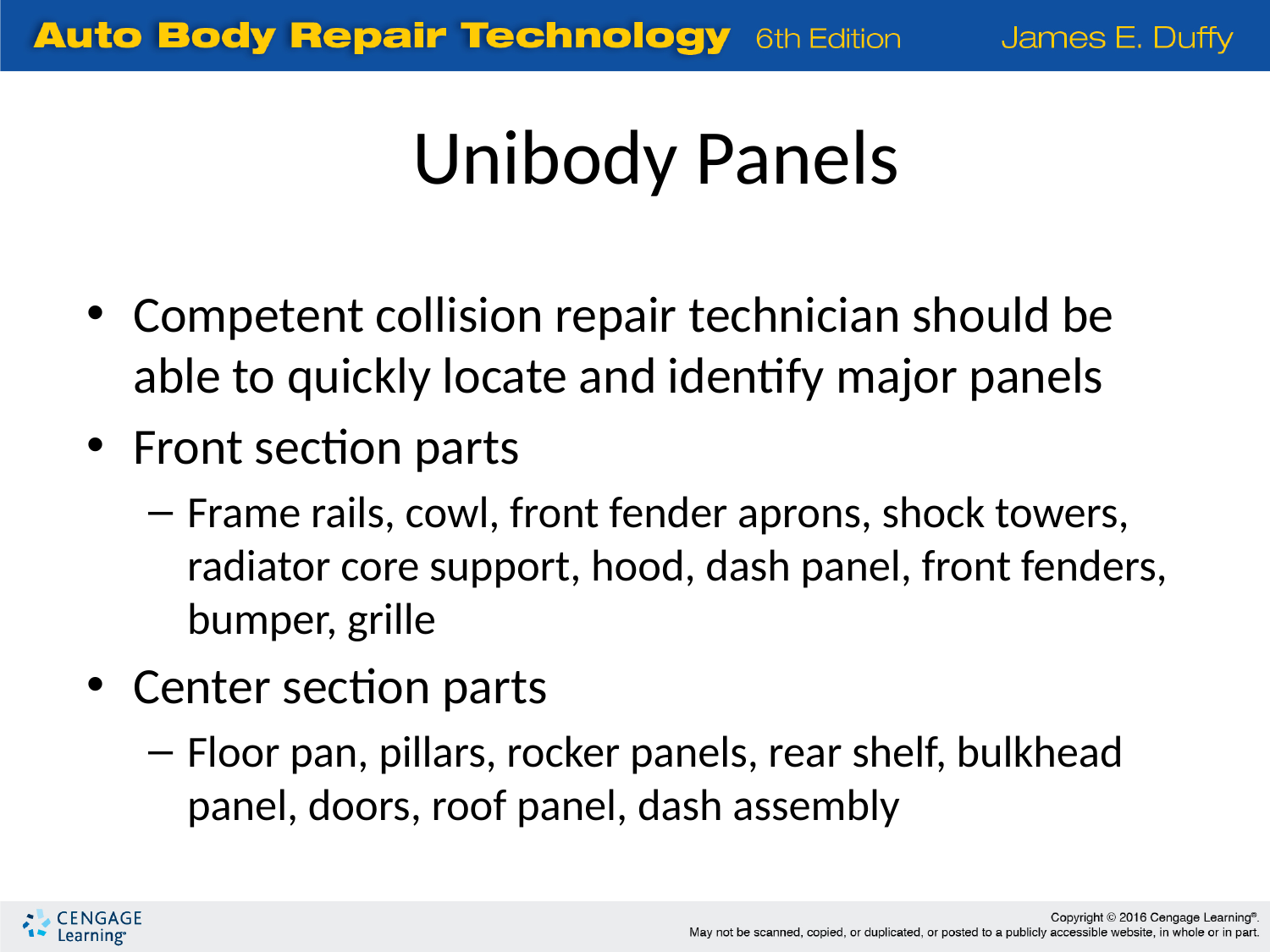

Unibody Panels
Competent collision repair technician should be able to quickly locate and identify major panels
Front section parts
Frame rails, cowl, front fender aprons, shock towers, radiator core support, hood, dash panel, front fenders, bumper, grille
Center section parts
Floor pan, pillars, rocker panels, rear shelf, bulkhead panel, doors, roof panel, dash assembly